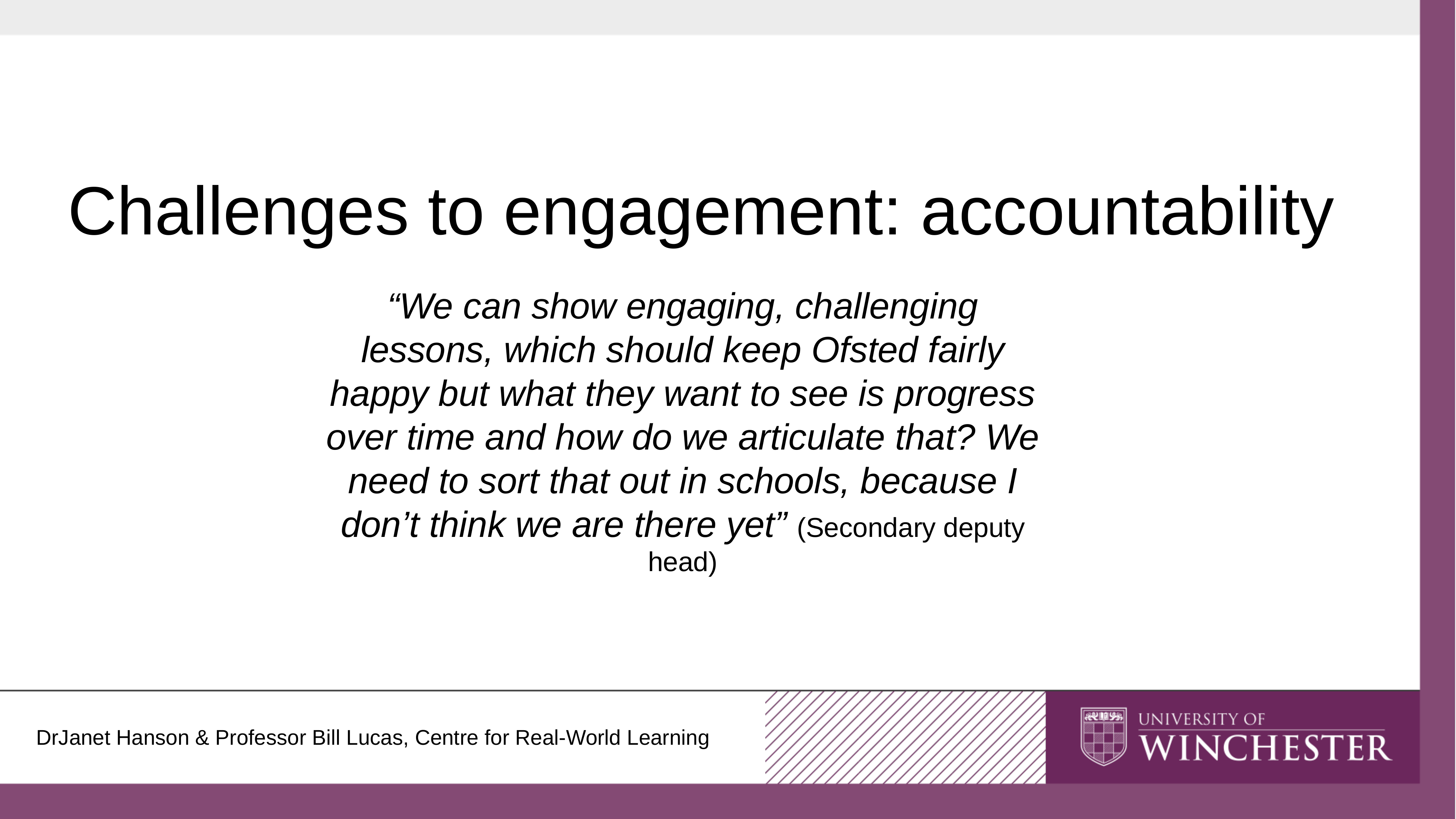

Challenges to engagement: accountability
“We can show engaging, challenging lessons, which should keep Ofsted fairly happy but what they want to see is progress over time and how do we articulate that? We need to sort that out in schools, because I don’t think we are there yet” (Secondary deputy head)
“
DrJanet Hanson & Professor Bill Lucas, Centre for Real-World Learning